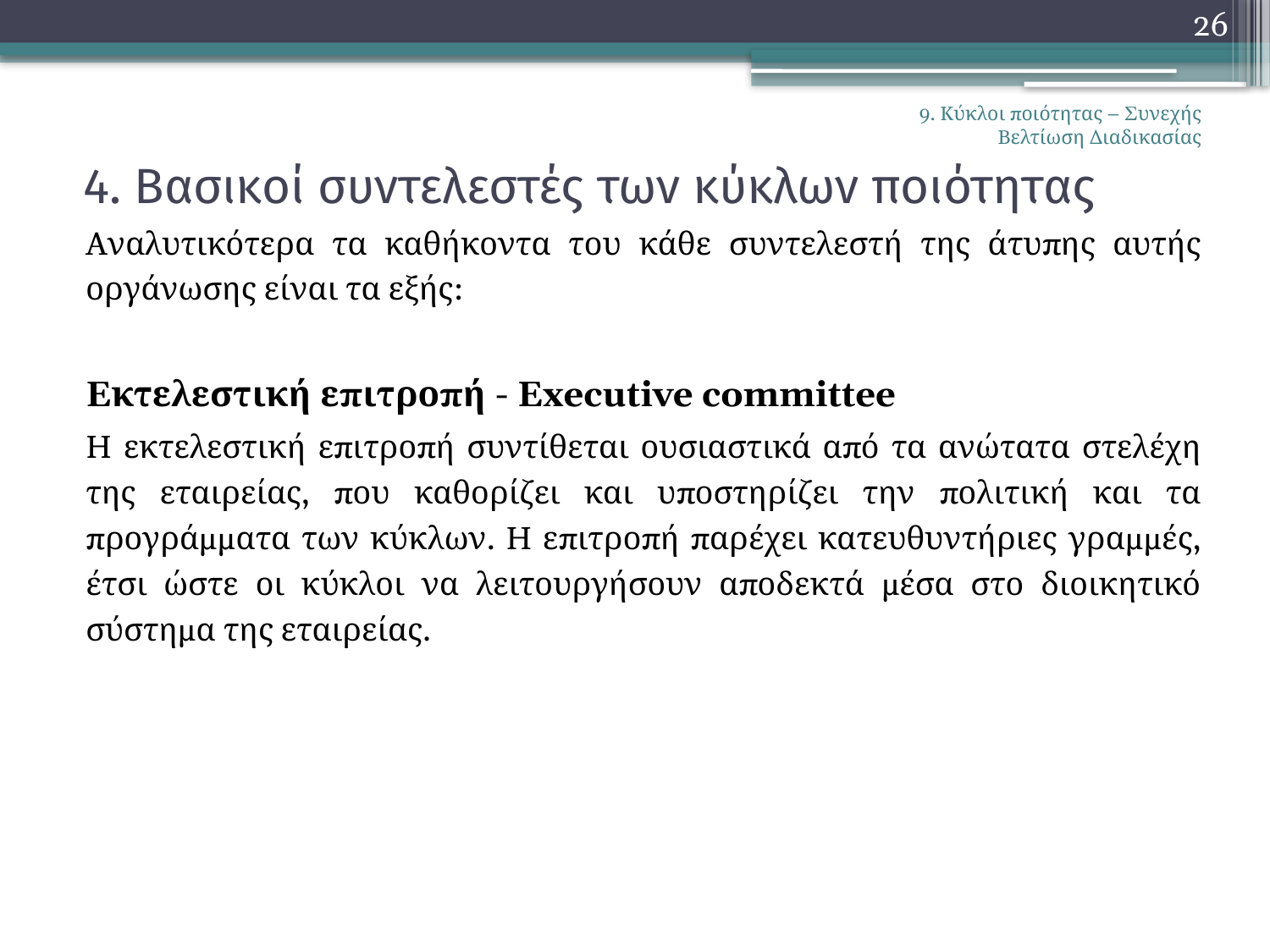

26
# 4. Βασικοί συντελεστές των κύκλων ποιότητας
9. Κύκλοι ποιότητας – Συνεχής Βελτίωση Διαδικασίας
Αναλυτικότερα τα καθήκοντα του κάθε συντελεστή της άτυπης αυτής οργάνωσης είναι τα εξής:

Εκτελεστική επιτροπή - Executive committee
Η εκτελεστική επιτροπή συντίθεται ουσιαστικά από τα ανώτατα στελέχη της εταιρείας, που καθορίζει και υποστηρίζει την πολιτική και τα προγράμματα των κύκλων. Η επιτροπή παρέχει κατευθυντήριες γραμμές, έτσι ώστε οι κύκλοι να λειτουργήσουν αποδεκτά μέσα στο διοικητικό σύστημα της εταιρείας.